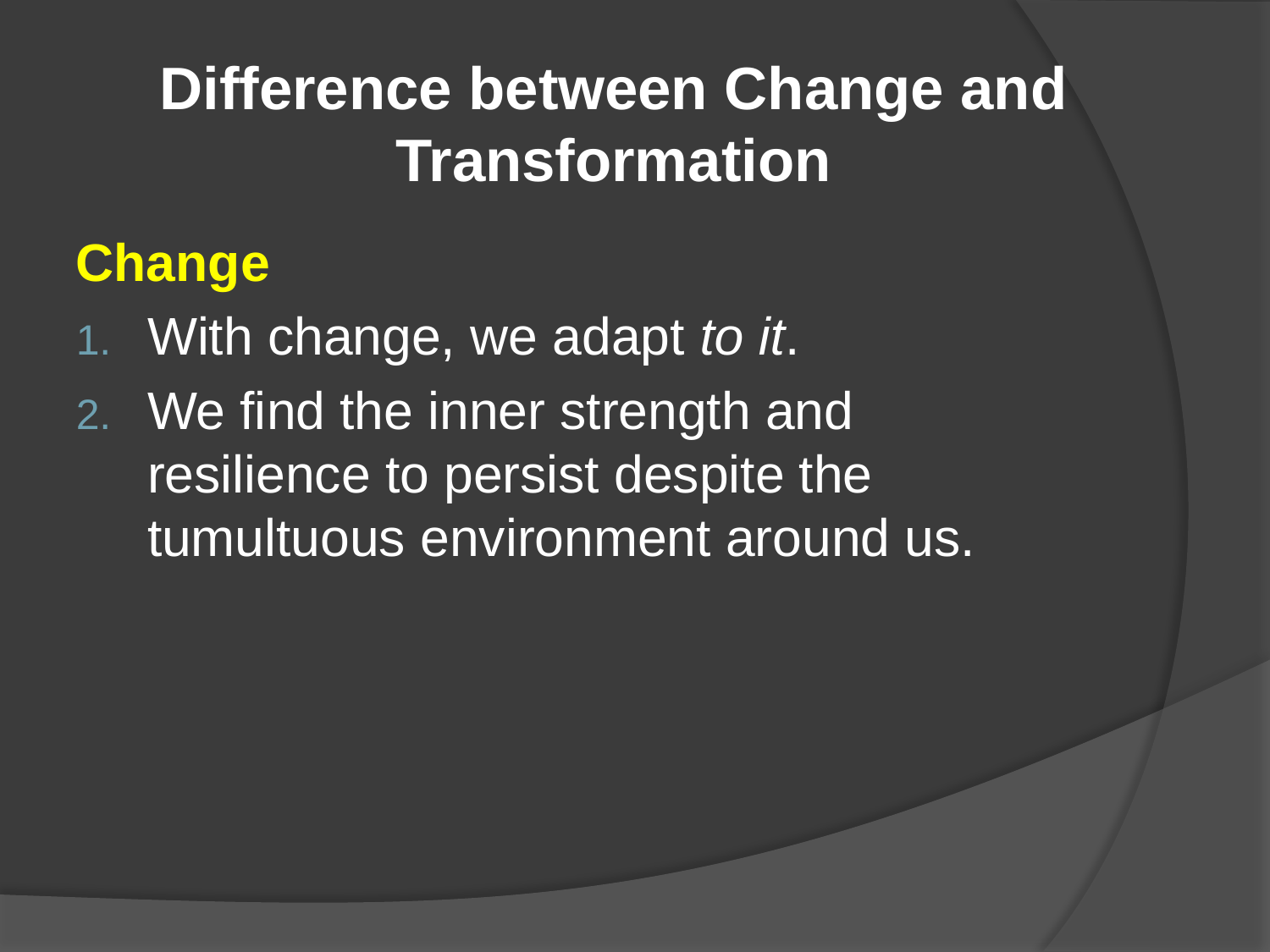

# Difference between Change and Transformation
Change
With change, we adapt to it.
We find the inner strength and resilience to persist despite the tumultuous environment around us.